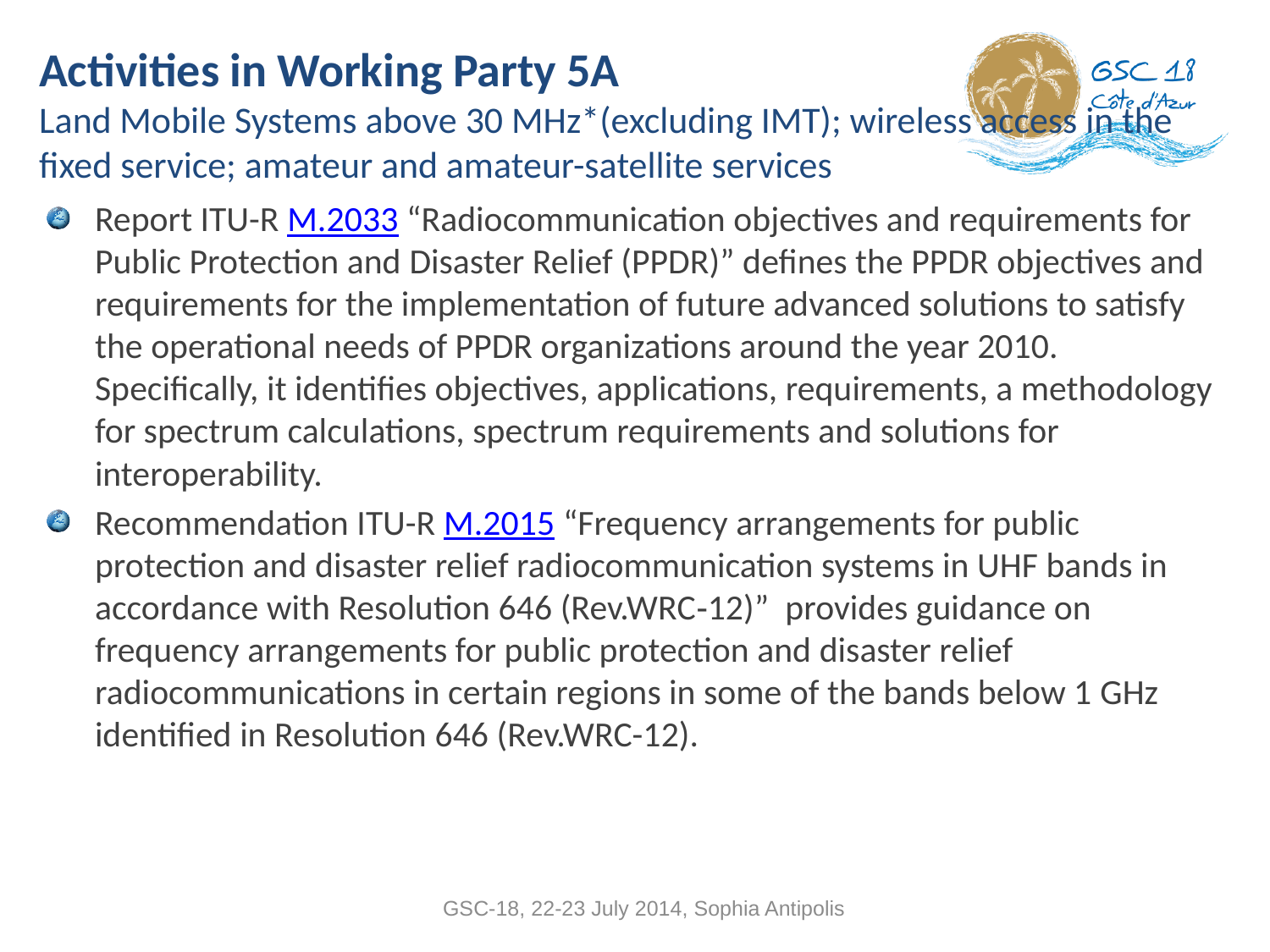

# Activities in Working Party 5A Land Mobile Systems above 30 MHz*(excluding IMT); wireless access in the fixed service; amateur and amateur-satellite services
Report ITU-R M.2033 “Radiocommunication objectives and requirements for Public Protection and Disaster Relief (PPDR)” defines the PPDR objectives and requirements for the implementation of future advanced solutions to satisfy the operational needs of PPDR organizations around the year 2010. Specifically, it identifies objectives, applications, requirements, a methodology for spectrum calculations, spectrum requirements and solutions for interoperability.
Recommendation ITU-R M.2015 “Frequency arrangements for public protection and disaster relief radiocommunication systems in UHF bands in accordance with Resolution 646 (Rev.WRC‑12)”  provides guidance on frequency arrangements for public protection and disaster relief radiocommunications in certain regions in some of the bands below 1 GHz identified in Resolution 646 (Rev.WRC-12).
GSC-18, 22-23 July 2014, Sophia Antipolis